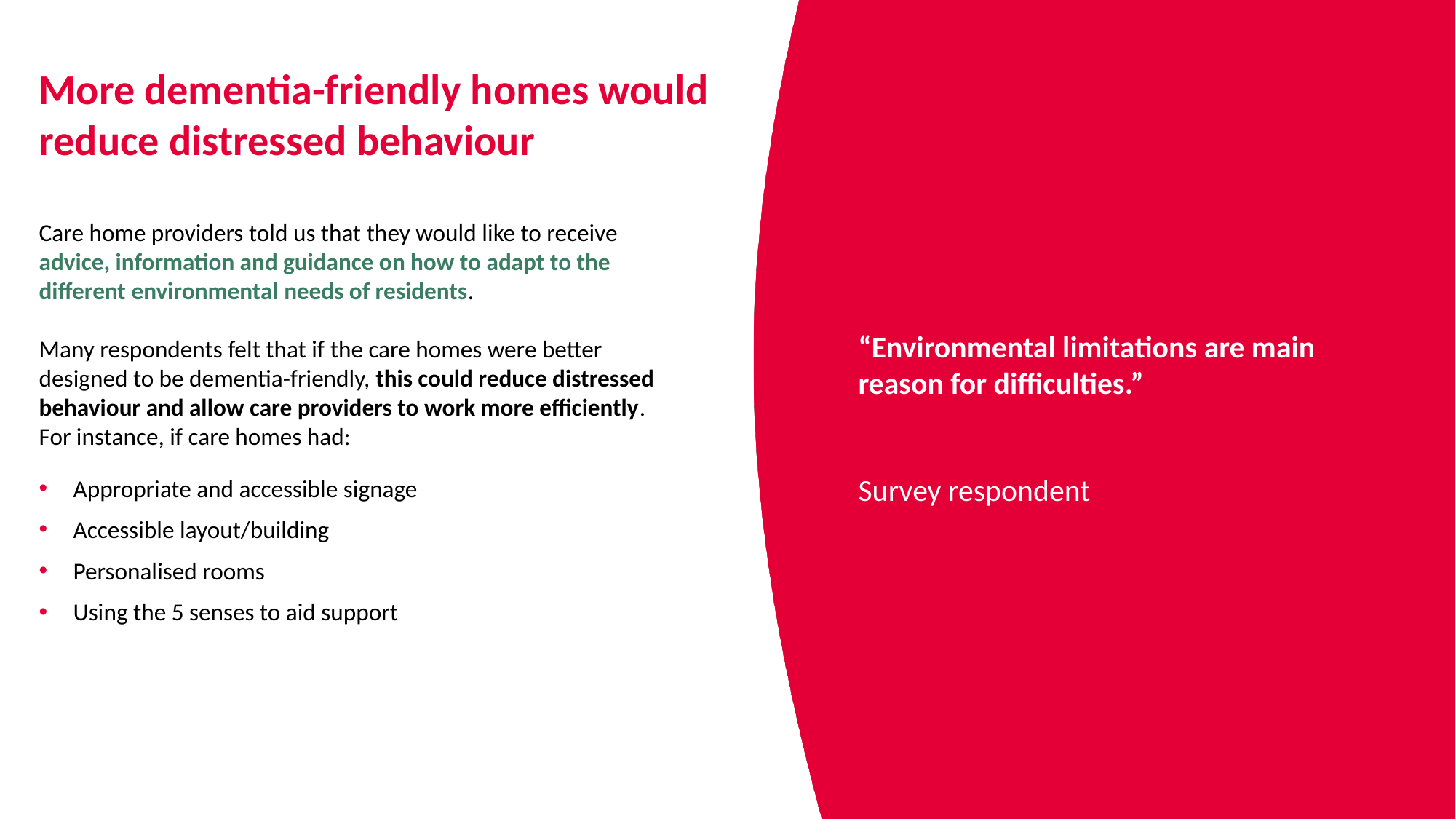

# More dementia-friendly homes would reduce distressed behaviour
Care home providers told us that they would like to receive advice, information and guidance on how to adapt to the different environmental needs of residents.
Many respondents felt that if the care homes were better designed to be dementia-friendly, this could reduce distressed behaviour and allow care providers to work more efficiently. For instance, if care homes had:
Appropriate and accessible signage
Accessible layout/building
Personalised rooms
Using the 5 senses to aid support
“Environmental limitations are main reason for difficulties.”
Survey respondent